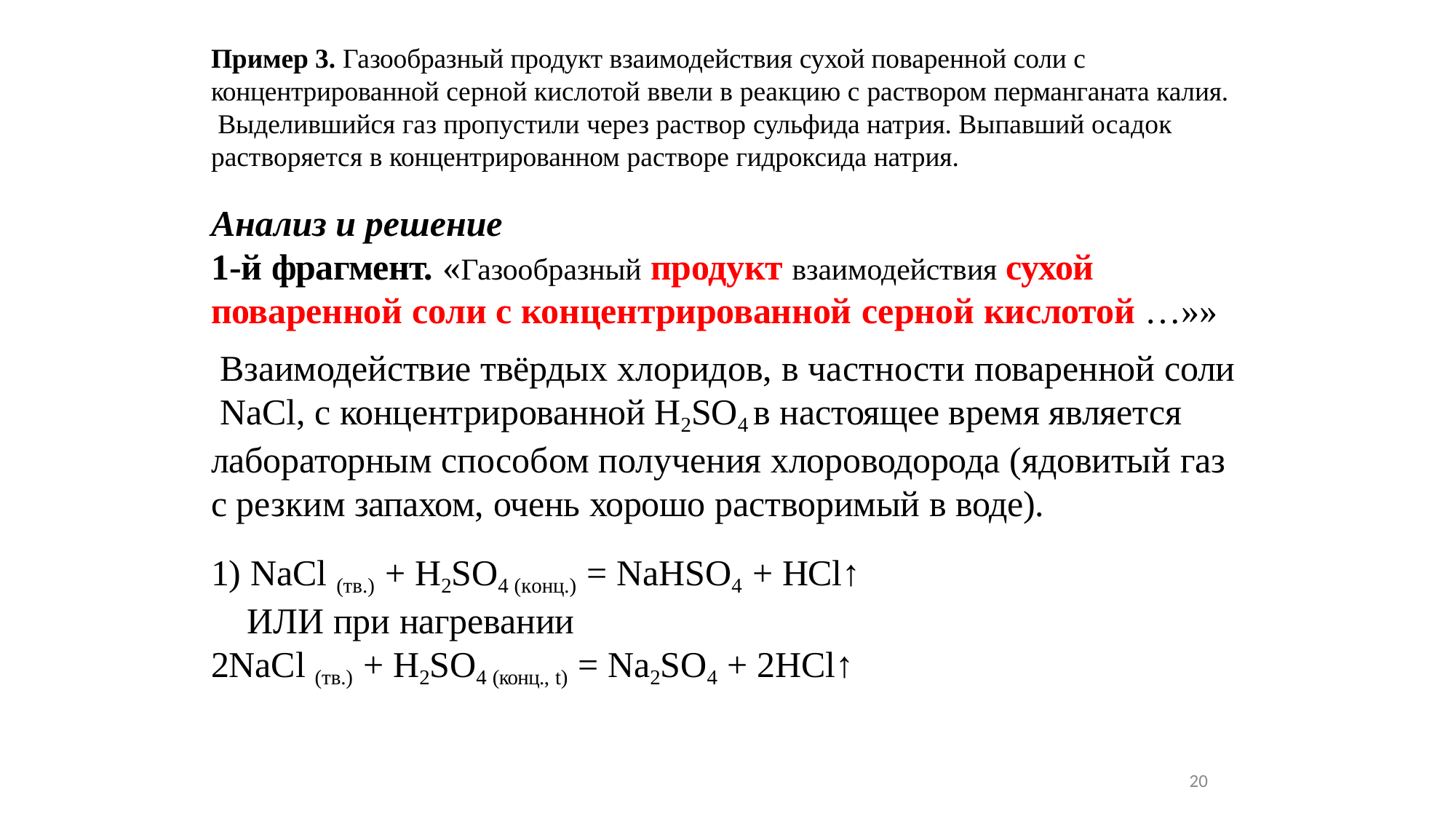

Пример 3. Газообразный продукт взаимодействия сухой поваренной соли с  концентрированной серной кислотой ввели в реакцию с раствором перманганата калия.  Выделившийся газ пропустили через раствор сульфида натрия. Выпавший осадок  растворяется в концентрированном растворе гидроксида натрия.
# Анализ и решение
1-й фрагмент. «Газообразный продукт взаимодействия сухой  поваренной соли с концентрированной серной кислотой …»»
Взаимодействие твёрдых хлоридов, в частности поваренной соли  NaCl, с концентрированной H2SO4 в настоящее время является  лабораторным способом получения хлороводорода (ядовитый газ  с резким запахом, очень хорошо растворимый в воде).
1) NaCl (тв.)  + H2SO4 (конц.)  = NaHSO4  + HCl↑  ИЛИ при нагревании
2NaCl (тв.) + H2SO4 (конц., t) = Na2SO4 + 2HCl↑
20